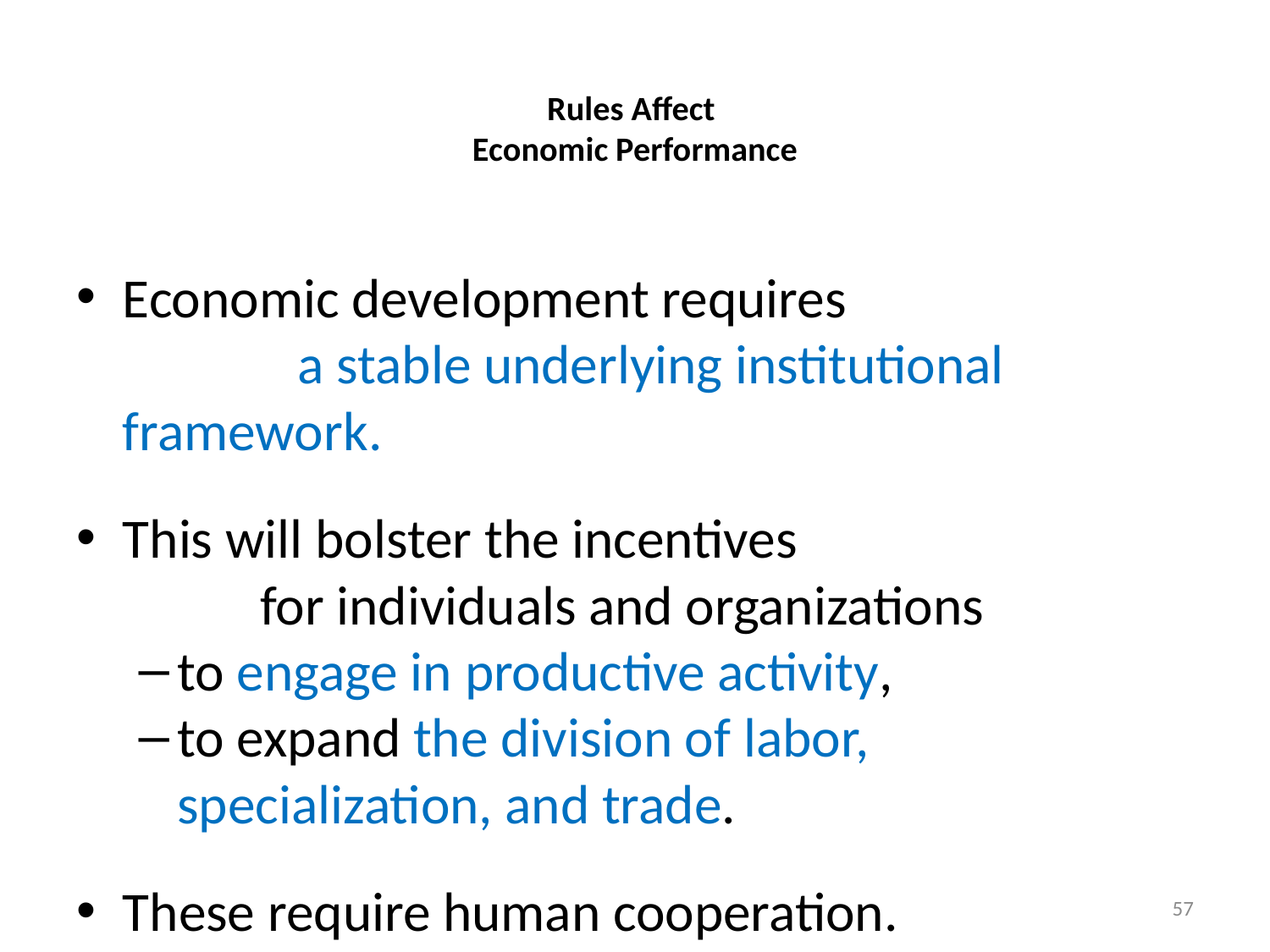

# Rules Affect Economic Performance
Economic development requires                                          a stable underlying institutional framework.
This will bolster the incentives                                           for individuals and organizations
to engage in productive activity,
to expand the division of labor, specialization, and trade.
These require human cooperation.

57